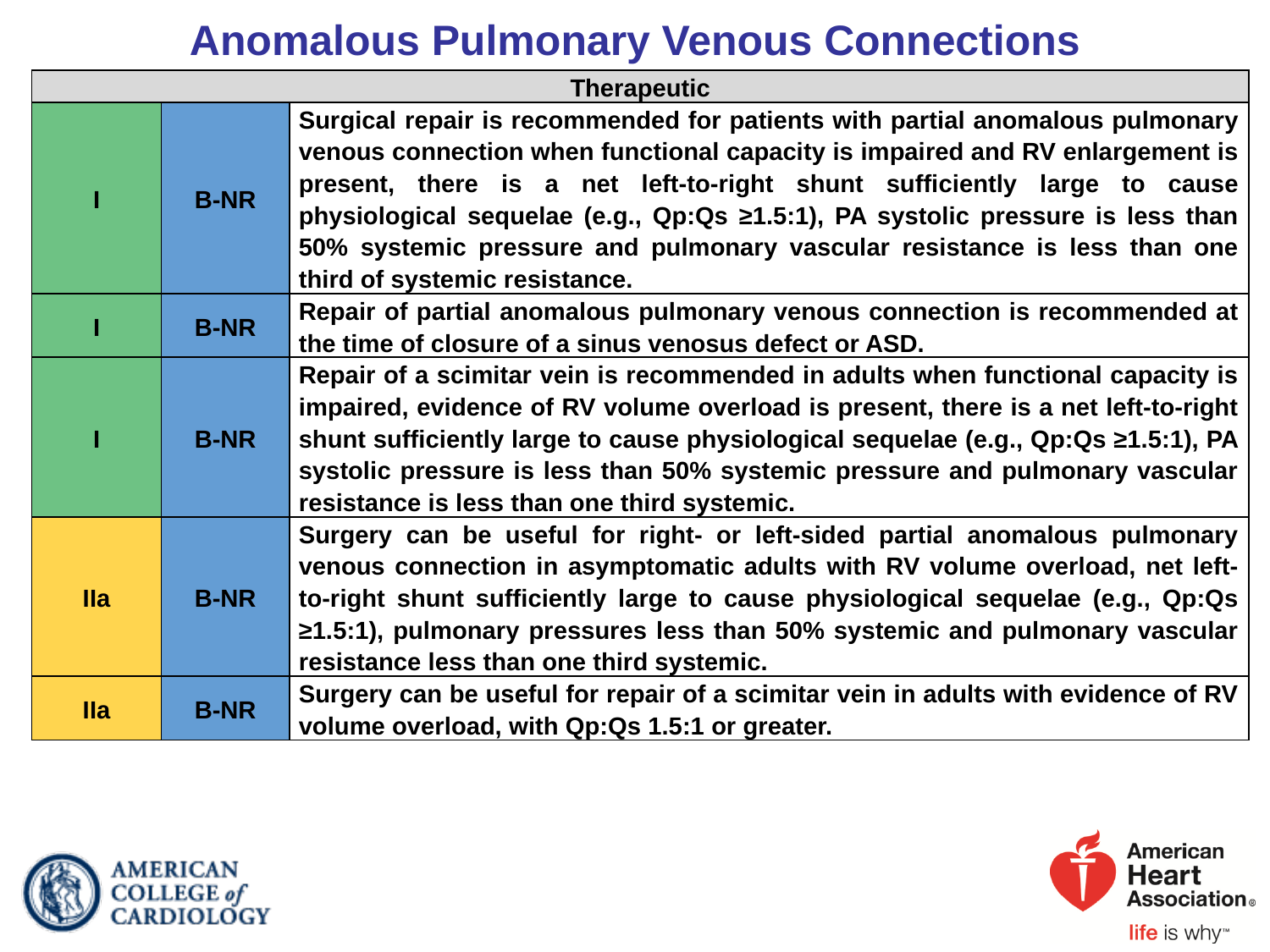

# Anomalous Pulmonary Venous Connections
| Therapeutic |  |  |
| --- | --- | --- |
| I | B-NR | Surgical repair is recommended for patients with partial anomalous pulmonary venous connection when functional capacity is impaired and RV enlargement is present, there is a net left-to-right shunt sufficiently large to cause physiological sequelae (e.g., Qp:Qs ≥1.5:1), PA systolic pressure is less than 50% systemic pressure and pulmonary vascular resistance is less than one third of systemic resistance. |
| I | B-NR | Repair of partial anomalous pulmonary venous connection is recommended at the time of closure of a sinus venosus defect or ASD. |
| I | B-NR | Repair of a scimitar vein is recommended in adults when functional capacity is impaired, evidence of RV volume overload is present, there is a net left-to-right shunt sufficiently large to cause physiological sequelae (e.g., Qp:Qs ≥1.5:1), PA systolic pressure is less than 50% systemic pressure and pulmonary vascular resistance is less than one third systemic. |
| IIa | B-NR | Surgery can be useful for right- or left-sided partial anomalous pulmonary venous connection in asymptomatic adults with RV volume overload, net left-to-right shunt sufficiently large to cause physiological sequelae (e.g., Qp:Qs ≥1.5:1), pulmonary pressures less than 50% systemic and pulmonary vascular resistance less than one third systemic. |
| IIa | B-NR | Surgery can be useful for repair of a scimitar vein in adults with evidence of RV volume overload, with Qp:Qs 1.5:1 or greater. |